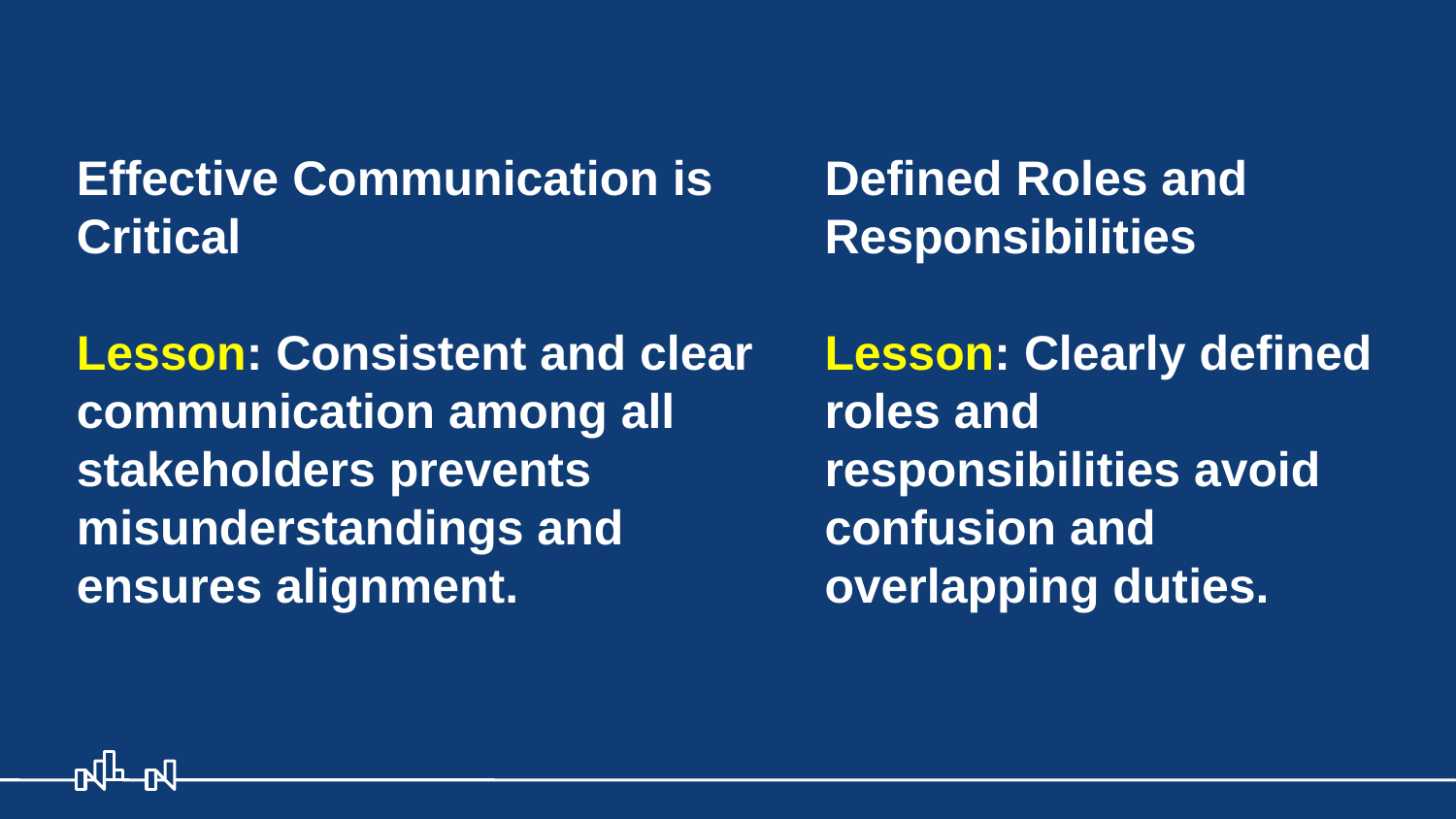

# Effective Communication is Critical Lesson: Consistent and clear communication among all stakeholders prevents misunderstandings and ensures alignment.
Defined Roles and Responsibilities

Lesson: Clearly defined roles and responsibilities avoid confusion and overlapping duties.